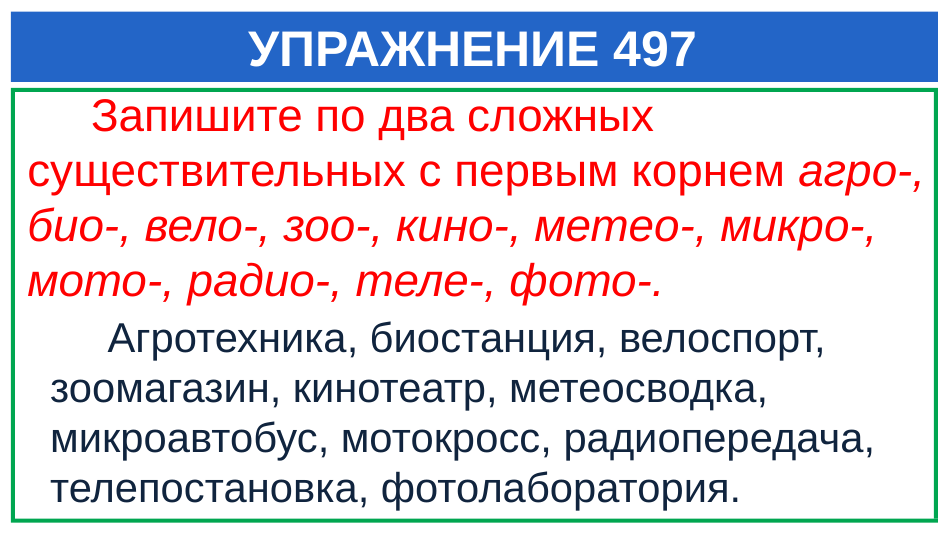

# УПРАЖНЕНИЕ 497
     Запишите по два сложных существительных с первым корнем агро-, био-, вело-, зоо-, кино-, метео-, микро-, мото-, радио-, теле-, фото-.
     Агротехника, биостанция, велоспорт,  зоомагазин, кинотеатр, метеосводка, микроавтобус, мотокросс, радиопередача, телепостановка, фотолаборатория.